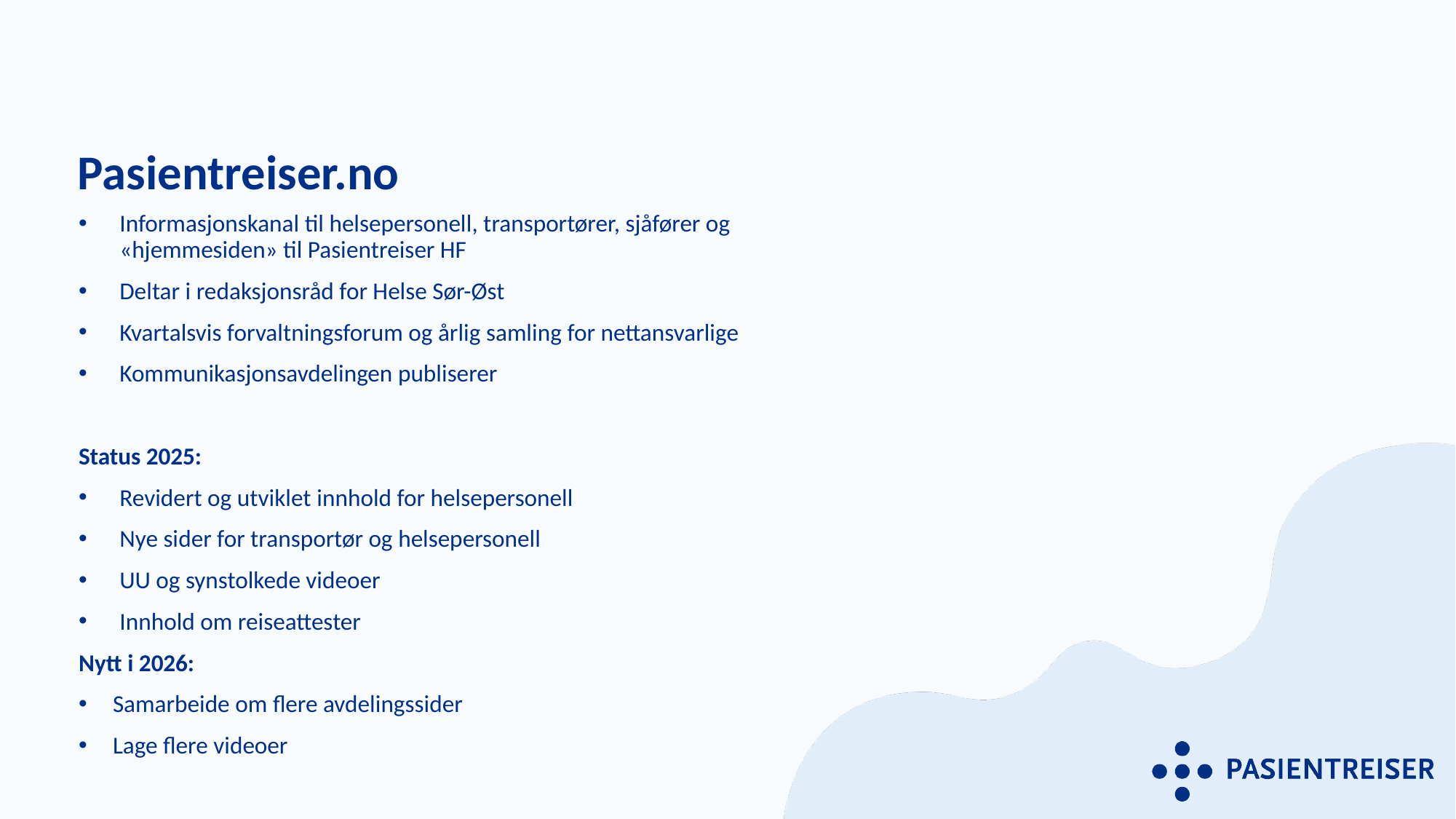

# Pasientreiser.no
Informasjonskanal til helsepersonell, transportører, sjåfører og «hjemmesiden» til Pasientreiser HF
Deltar i redaksjonsråd for Helse Sør-Øst
Kvartalsvis forvaltningsforum og årlig samling for nettansvarlige
Kommunikasjonsavdelingen publiserer

Status 2025:
Revidert og utviklet innhold for helsepersonell
Nye sider for transportør og helsepersonell
UU og synstolkede videoer
Innhold om reiseattester
Nytt i 2026:
Samarbeide om flere avdelingssider
Lage flere videoer